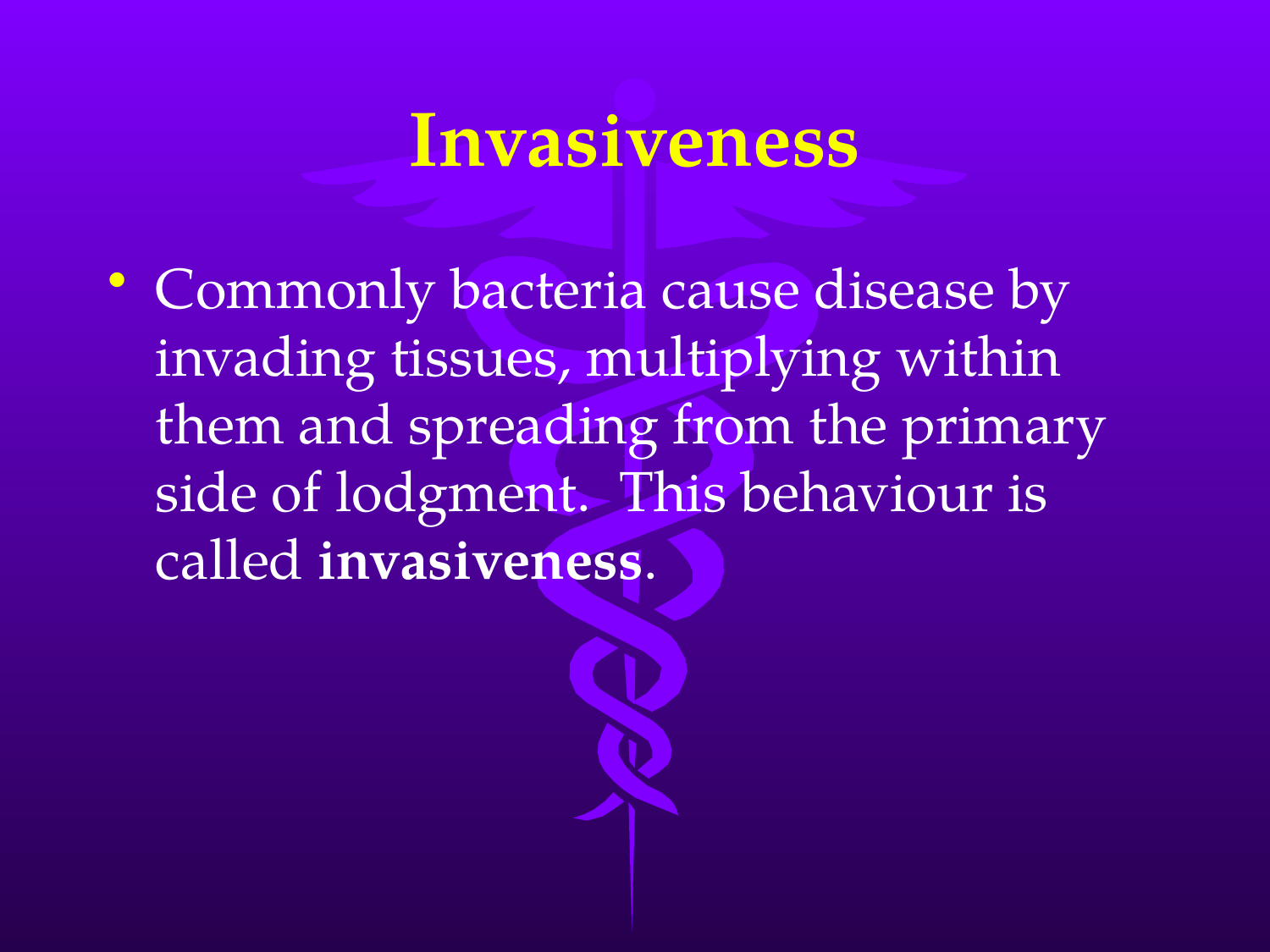

# Invasiveness
Commonly bacteria cause disease by invading tissues, multiplying within them and spreading from the primary side of lodgment.  This behaviour is called invasiveness.